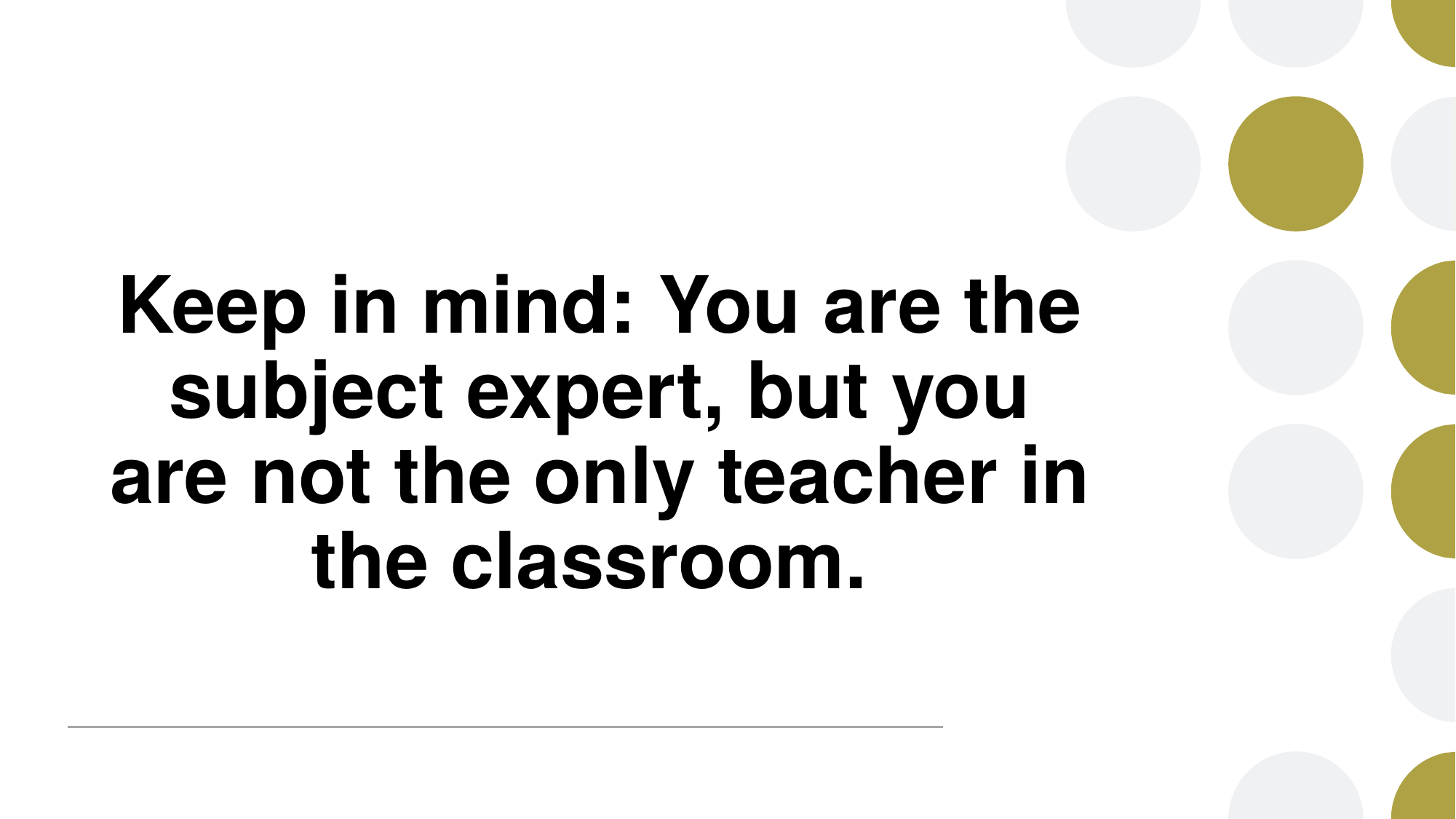

# Keep in mind: You are the subject expert, but you are not the only teacher in the classroom.